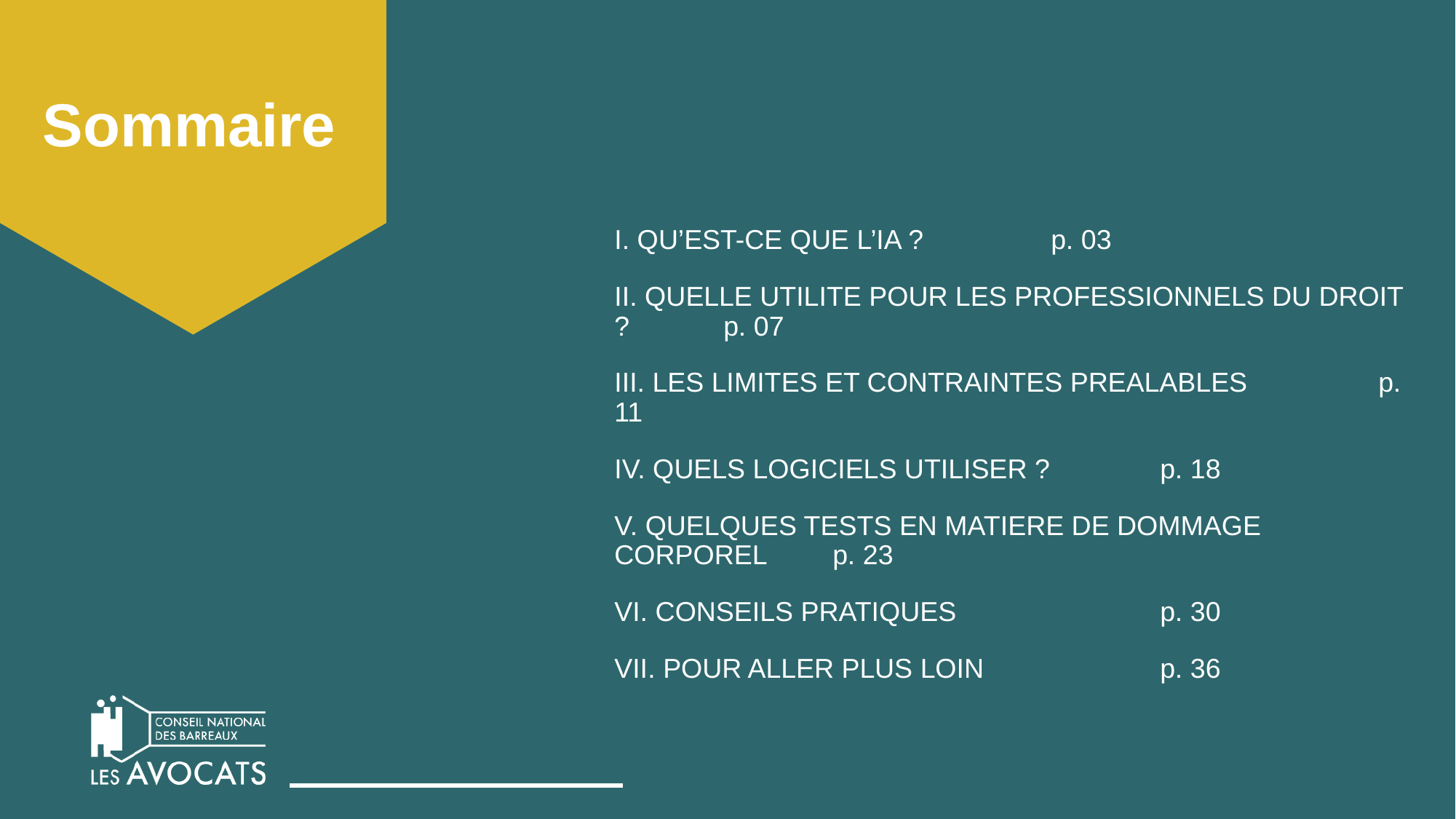

# Sommaire
I. QU’EST-CE QUE L’IA ?		p. 03
II. QUELLE UTILITE POUR LES PROFESSIONNELS DU DROIT ? 	p. 07
III. LES LIMITES ET CONTRAINTES PREALABLES		p. 11
IV. QUELS LOGICIELS UTILISER ?		p. 18
V. QUELQUES TESTS EN MATIERE DE DOMMAGE CORPOREL	p. 23
VI. CONSEILS PRATIQUES		p. 30
VII. POUR ALLER PLUS LOIN		p. 36